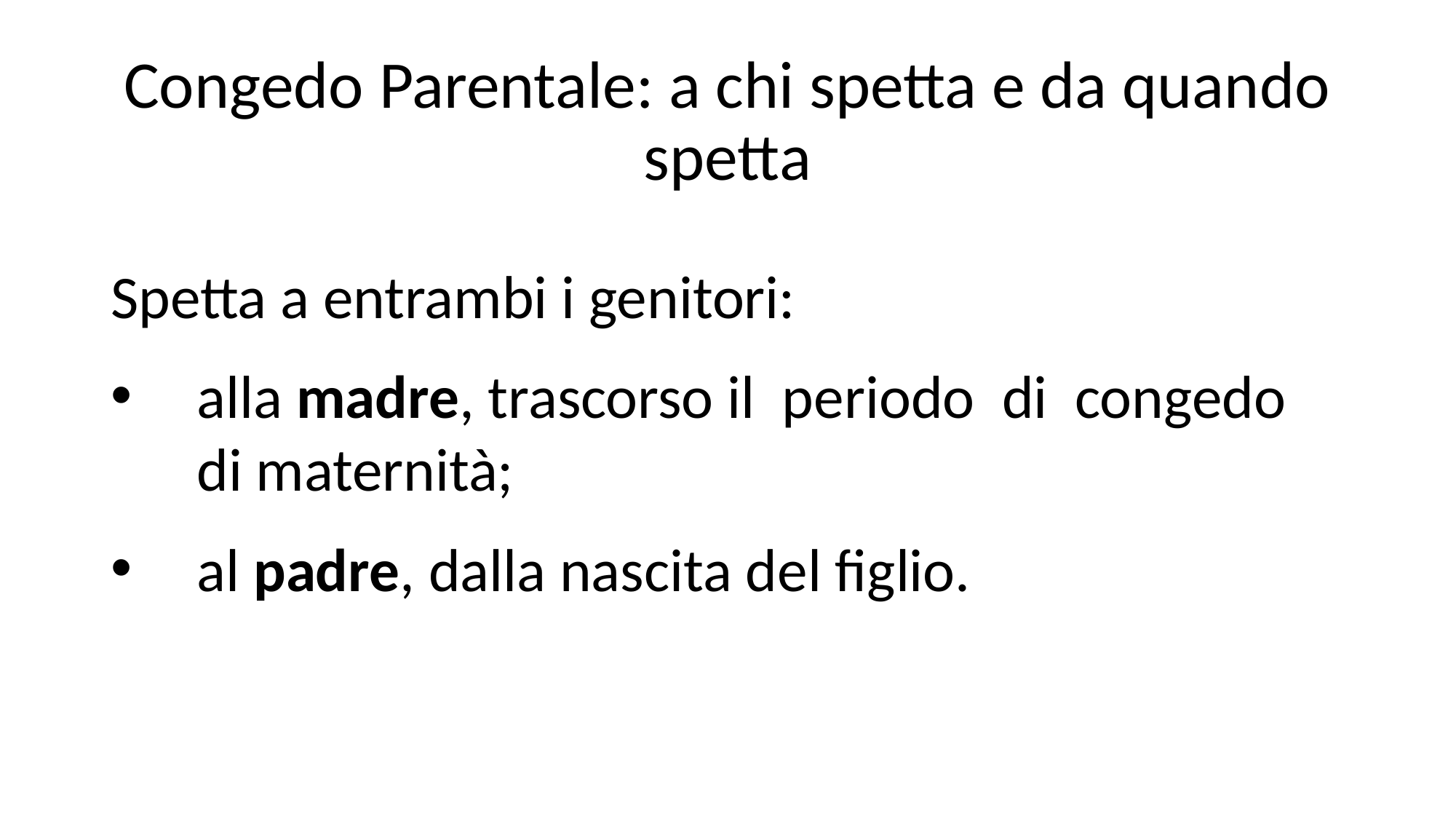

# Congedo Parentale: a chi spetta e da quando spetta
Spetta a entrambi i genitori:
alla madre, trascorso il  periodo  di  congedo  di maternità;
al padre, dalla nascita del figlio.